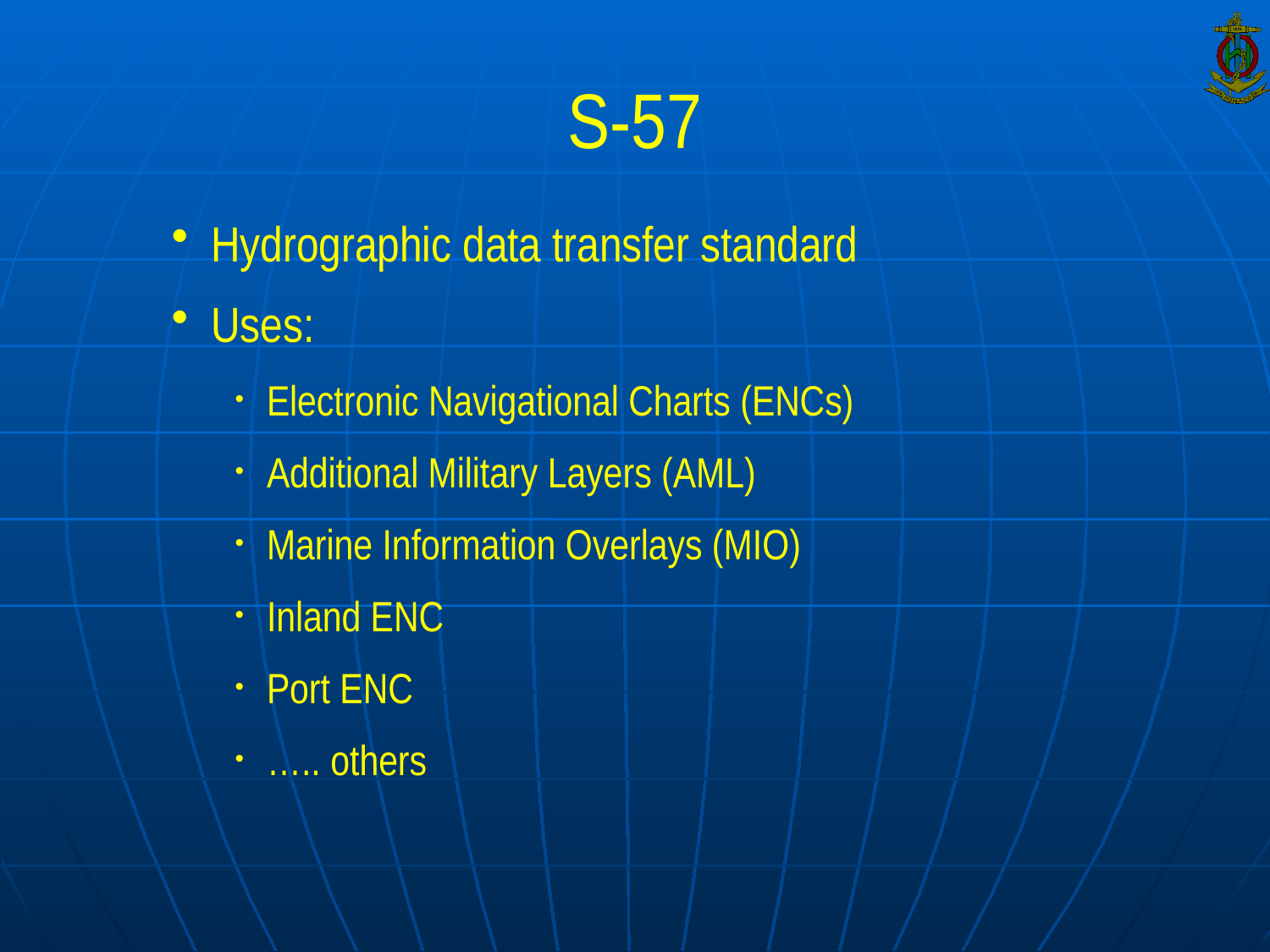

# S-57
Hydrographic data transfer standard
Uses:
Electronic Navigational Charts (ENCs)
Additional Military Layers (AML)
Marine Information Overlays (MIO)
Inland ENC
Port ENC
….. others